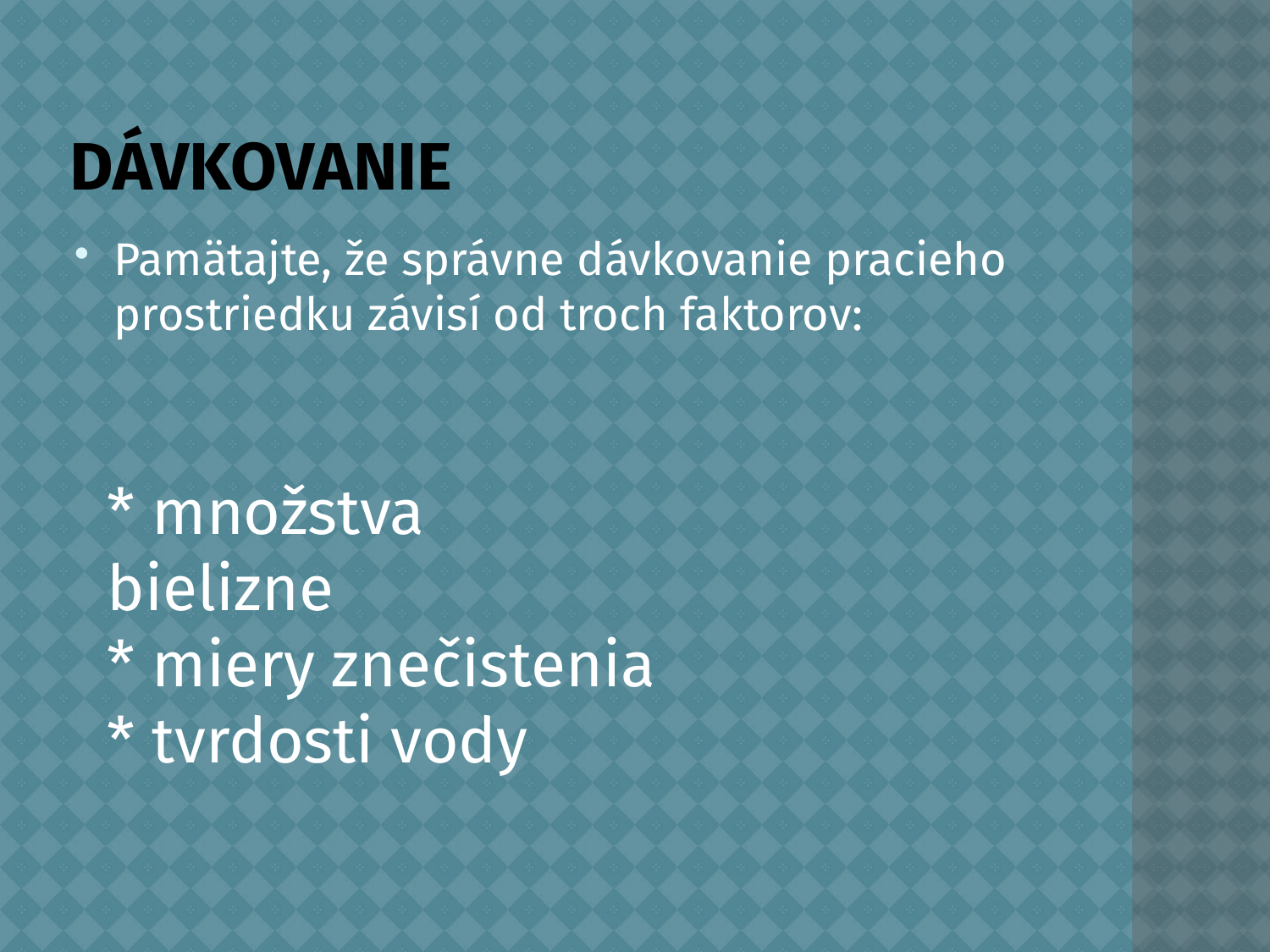

# Dávkovanie
Pamätajte, že správne dávkovanie pracieho prostriedku závisí od troch faktorov:

* množstva bielizne
* miery znečistenia
* tvrdosti vody